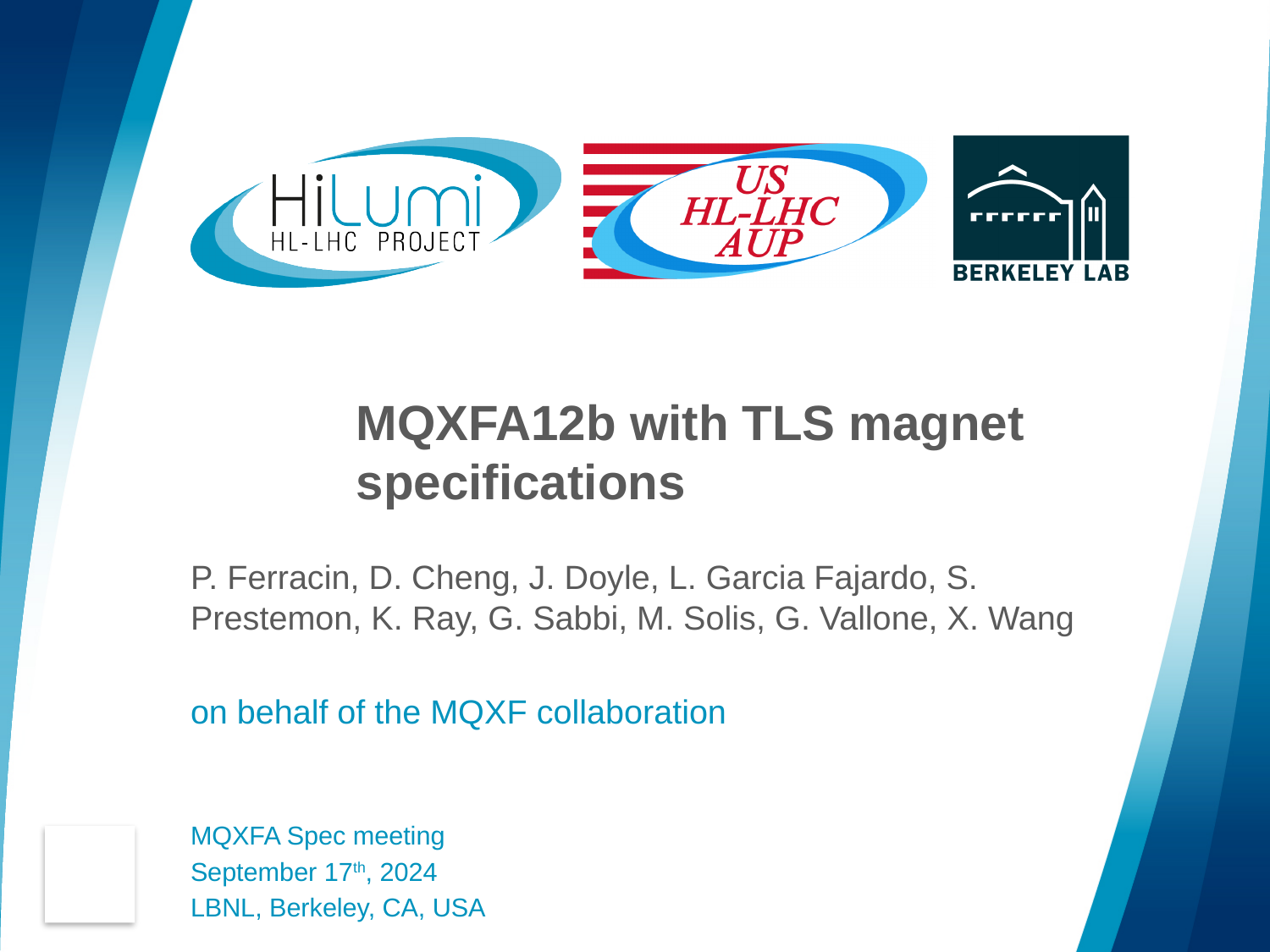

# MQXFA12b with TLS magnet specifications
P. Ferracin, D. Cheng, J. Doyle, L. Garcia Fajardo, S. Prestemon, K. Ray, G. Sabbi, M. Solis, G. Vallone, X. Wang

on behalf of the MQXF collaboration

MQXFA Spec meeting
September 17th, 2024
LBNL, Berkeley, CA, USA